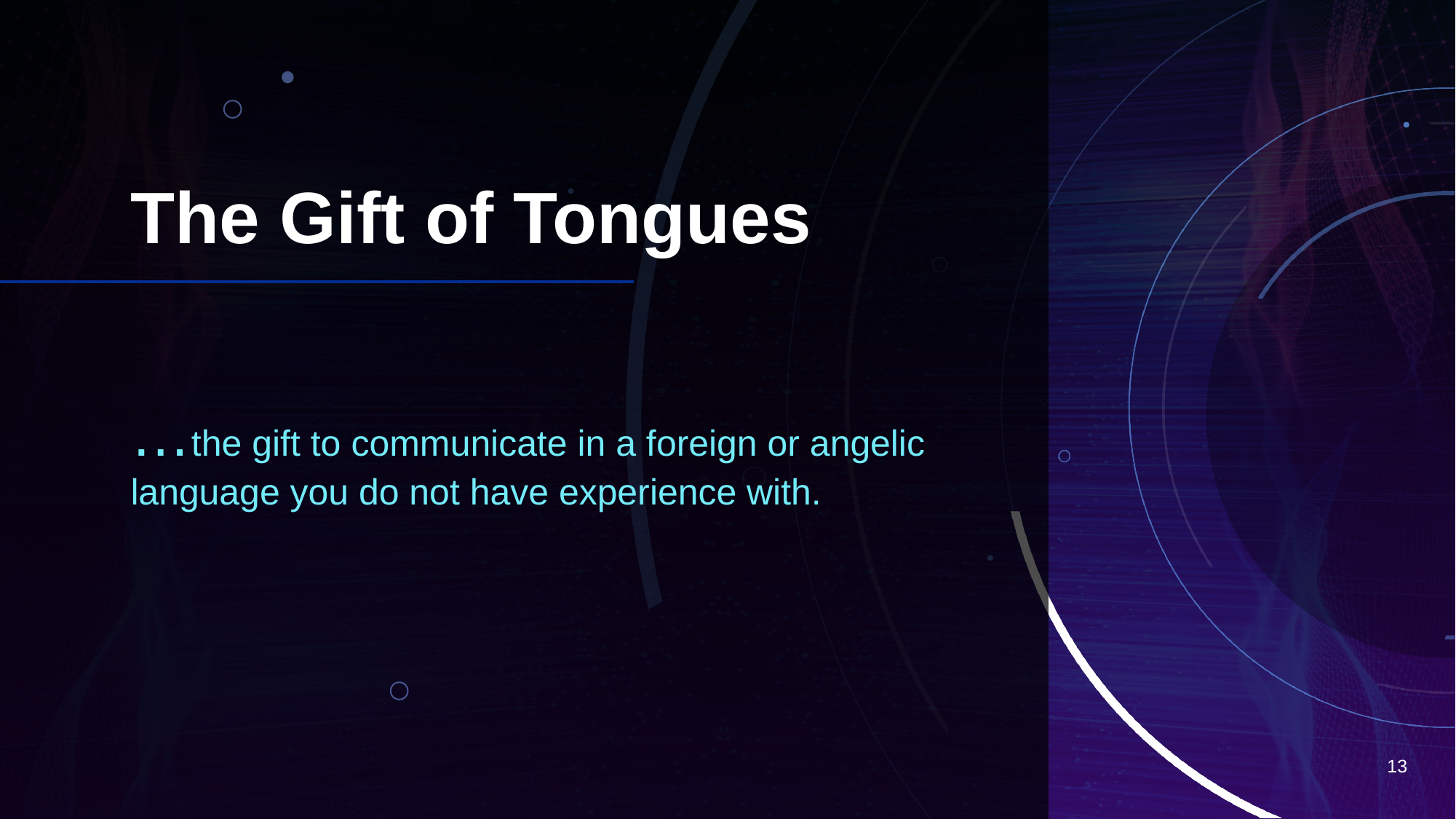

# The Gift of Tongues
…the gift to communicate in a foreign or angelic language you do not have experience with.

13